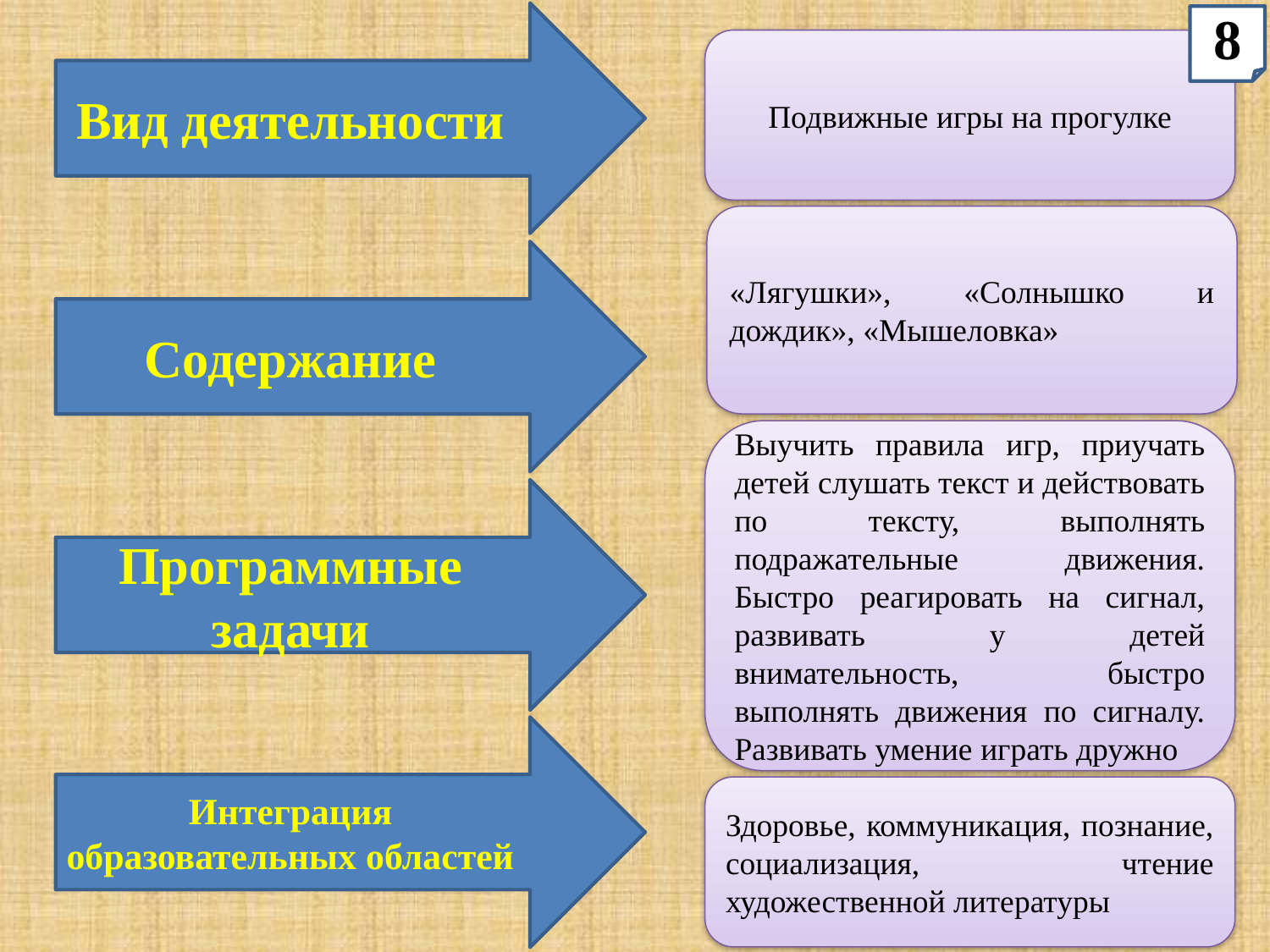

Вид деятельности
8
Подвижные игры на прогулке
«Лягушки», «Солнышко и дождик», «Мышеловка»

Содержание

Выучить правила игр, приучать детей слушать текст и действовать по тексту, выполнять подражательные движения. Быстро реагировать на сигнал, развивать у детей внимательность, быстро выполнять движения по сигналу. Развивать умение играть дружно

Программные задачи

Интеграция образовательных областей
Здоровье, коммуникация, познание, социализация, чтение художественной литературы